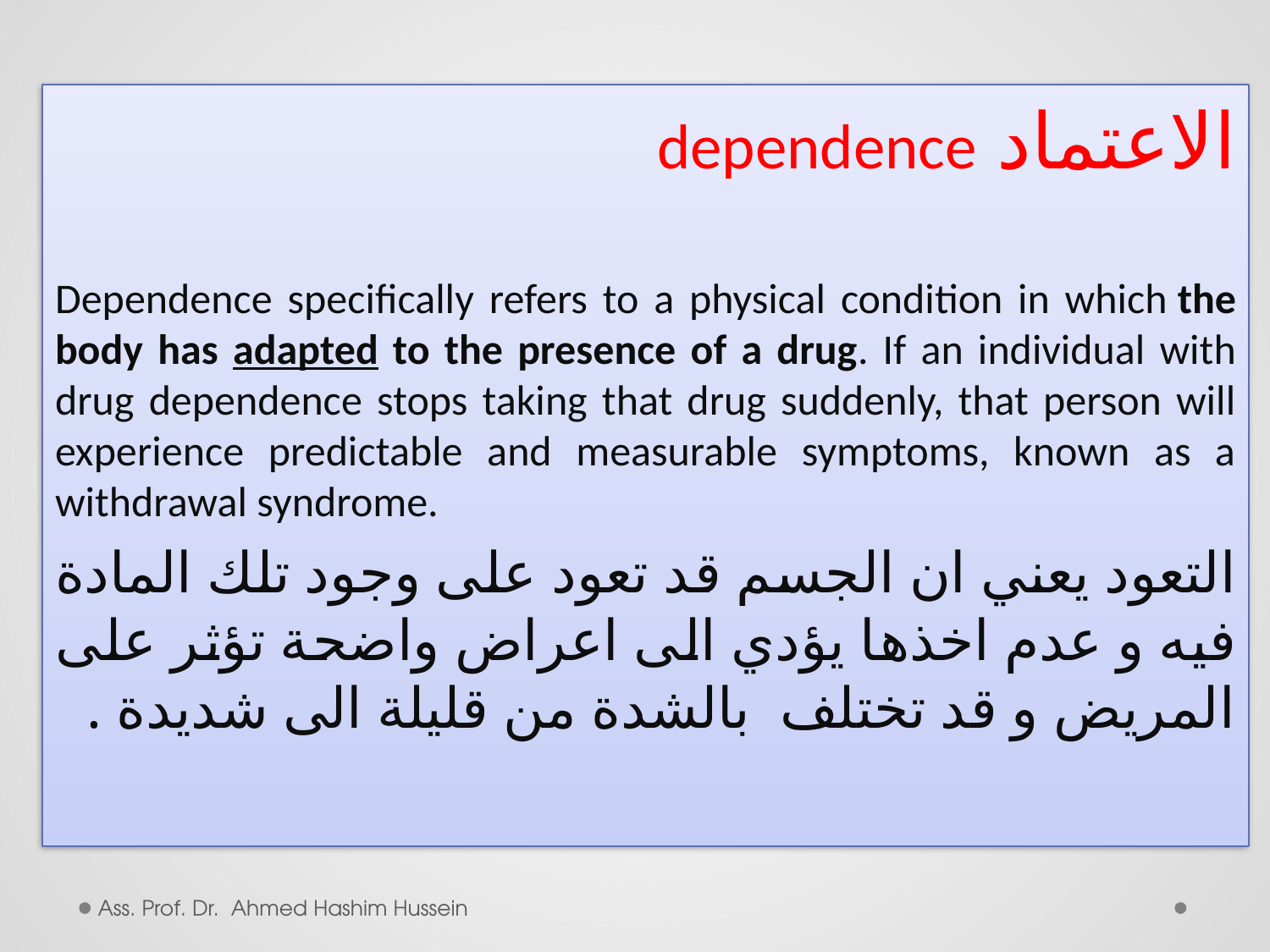

#
الاعتماد dependence

Dependence specifically refers to a physical condition in which the body has adapted to the presence of a drug. If an individual with drug dependence stops taking that drug suddenly, that person will experience predictable and measurable symptoms, known as a withdrawal syndrome.
التعود يعني ان الجسم قد تعود على وجود تلك المادة فيه و عدم اخذها يؤدي الى اعراض واضحة تؤثر على المريض و قد تختلف  بالشدة من قليلة الى شديدة .

Ass. Prof. Dr.  Ahmed Hashim Hussein